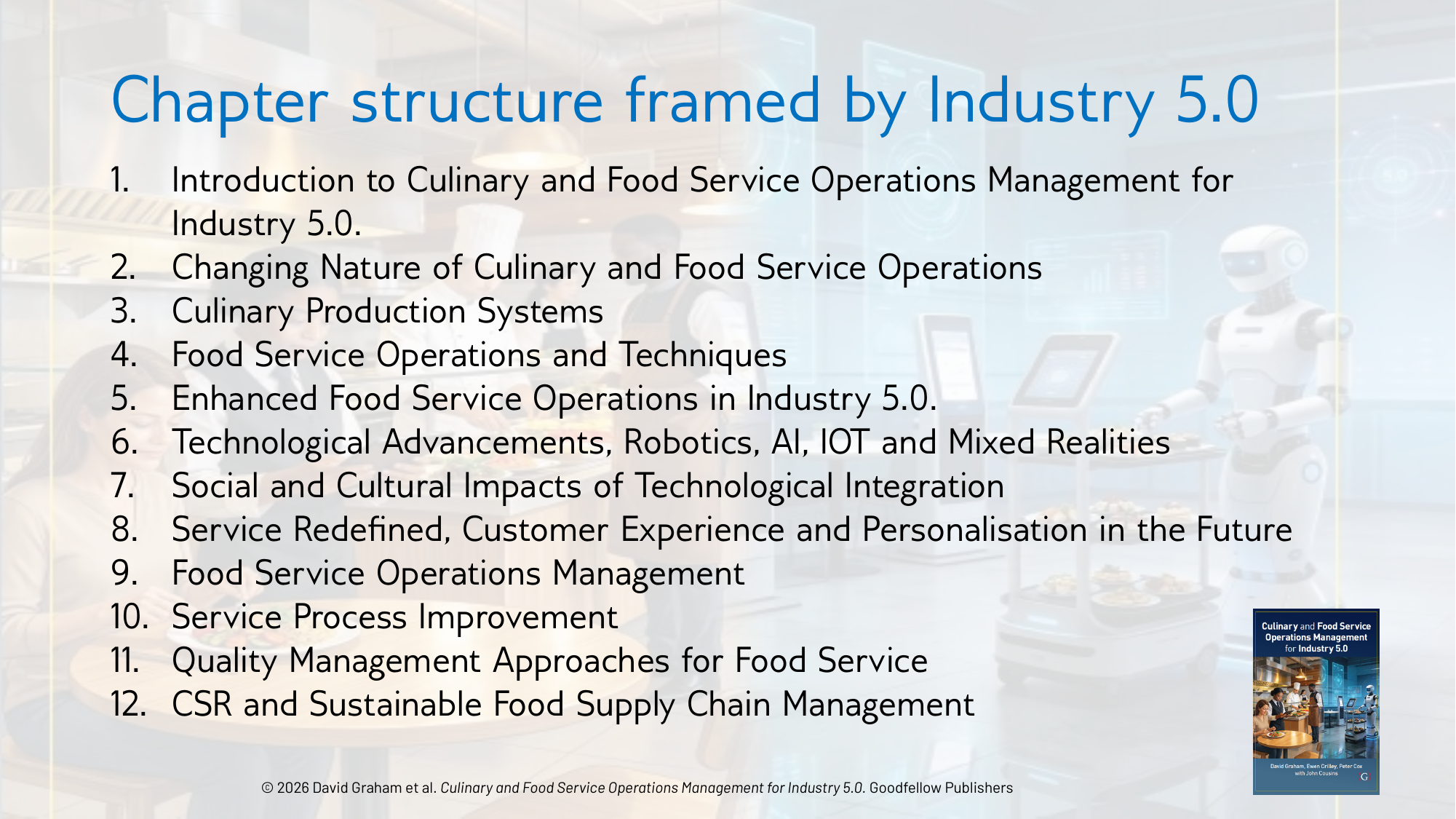

# Chapter structure framed by Industry 5.0
Introduction to Culinary and Food Service Operations Management for Industry 5.0.
Changing Nature of Culinary and Food Service Operations
Culinary Production Systems
Food Service Operations and Techniques
Enhanced Food Service Operations in Industry 5.0.
Technological Advancements, Robotics, AI, IOT and Mixed Realities
Social and Cultural Impacts of Technological Integration
Service Redefined, Customer Experience and Personalisation in the Future
Food Service Operations Management
Service Process Improvement
Quality Management Approaches for Food Service
CSR and Sustainable Food Supply Chain Management
© 2026 David Graham et al. Culinary and Food Service Operations Management for Industry 5.0. Goodfellow Publishers